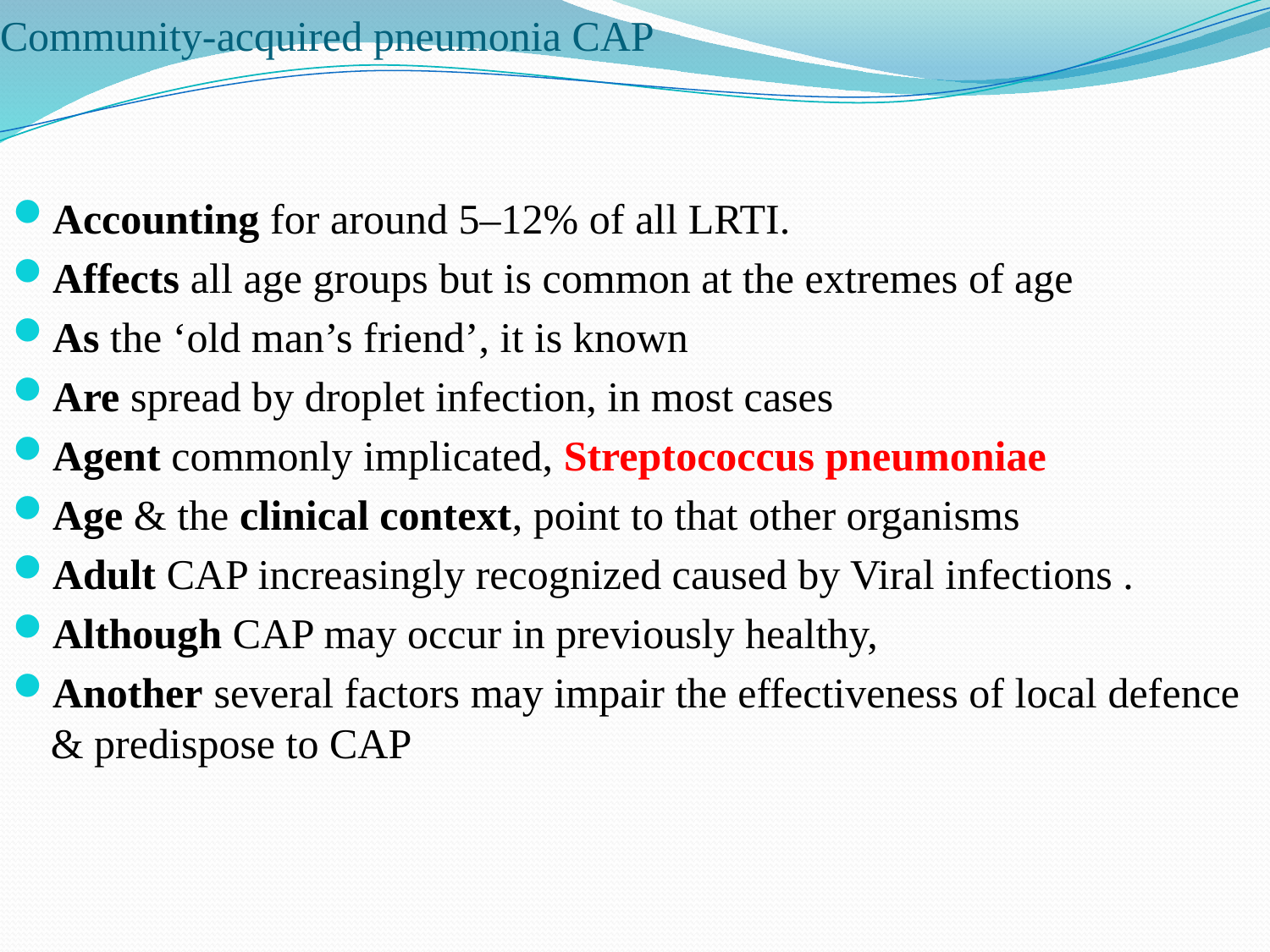

# Community-acquired pneumonia CAP

Accounting for around 5–12% of all LRTI.
Affects all age groups but is common at the extremes of age
As the ‘old man’s friend’, it is known
Are spread by droplet infection, in most cases
Agent commonly implicated, Streptococcus pneumoniae
Age & the clinical context, point to that other organisms
Adult CAP increasingly recognized caused by Viral infections .
Although CAP may occur in previously healthy,
Another several factors may impair the effectiveness of local defence & predispose to CAP